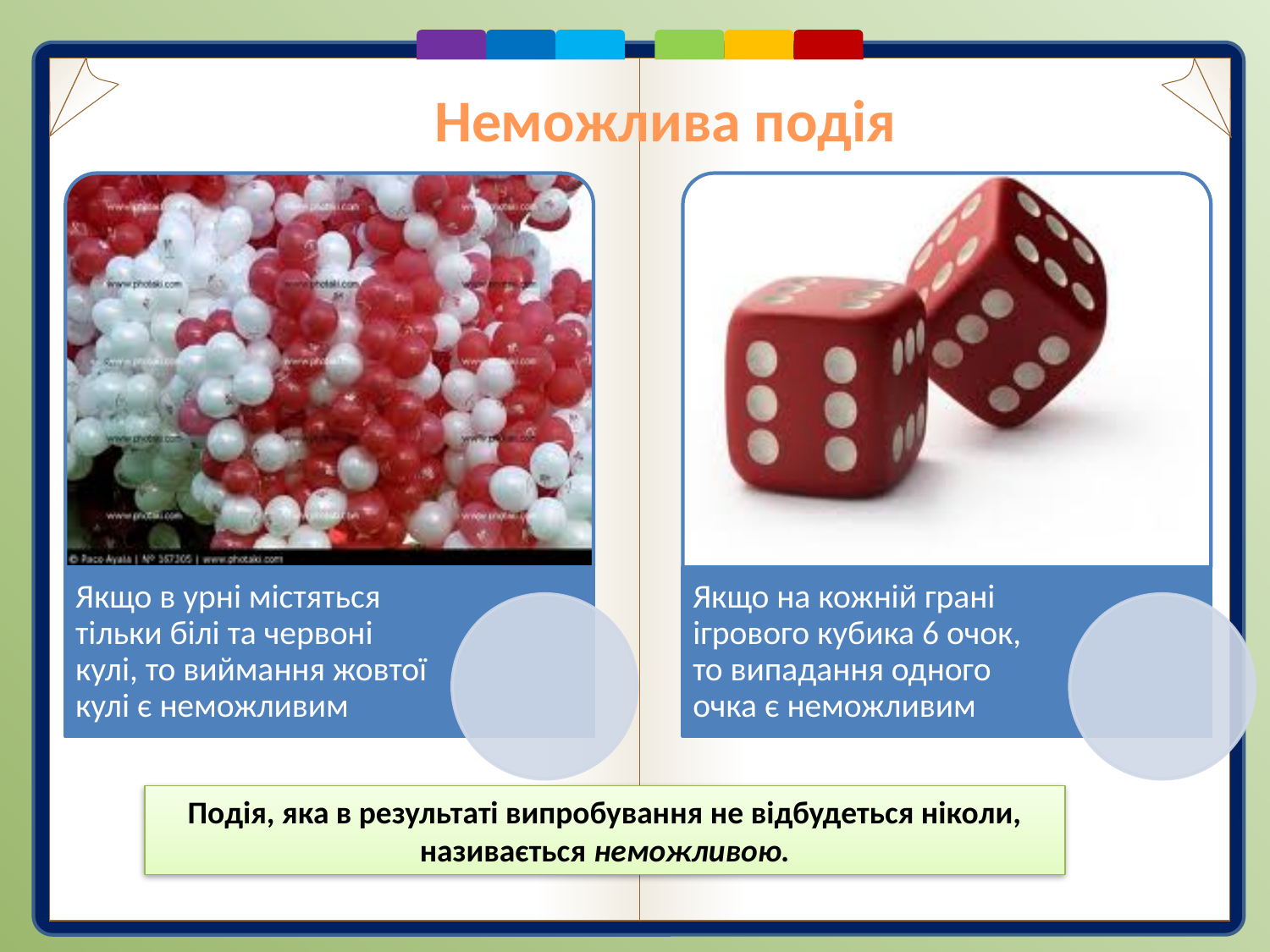

Неможлива подія
Якщо в урні містяться тільки білі та червоні кулі, то виймання жовтої кулі є неможливим
Якщо на кожній грані ігрового кубика 6 очок, то випадання одного очка є неможливим
Подія, яка в результаті випробування не відбудеться ніколи, називається неможливою.